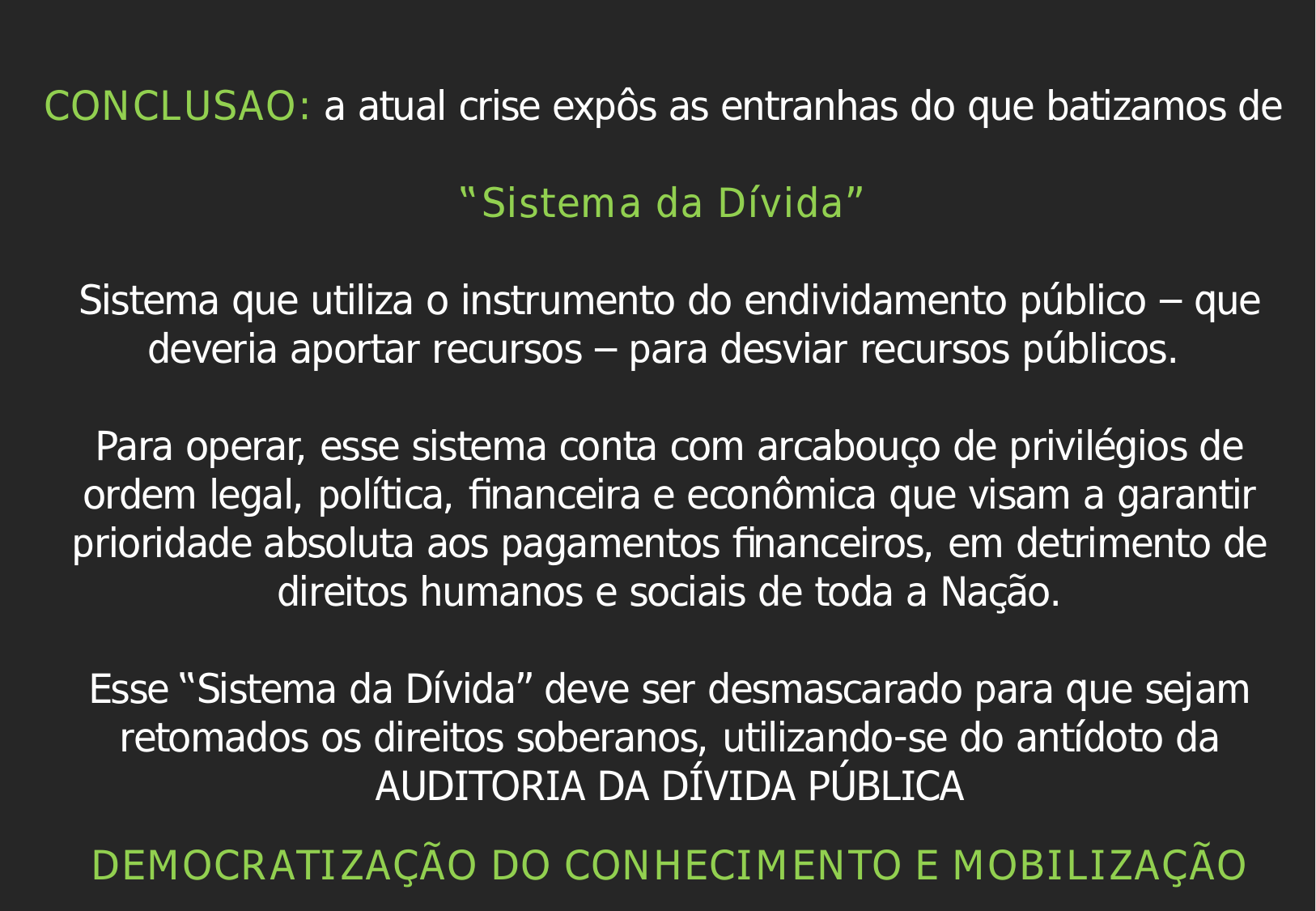

CONCLUSAO: a atual crise expôs as entranhas do que batizamos de

“Sistema da Dívida”

Sistema que utiliza o instrumento do endividamento público – que deveria aportar recursos – para desviar recursos públicos.

Para operar, esse sistema conta com arcabouço de privilégios de ordem legal, política, financeira e econômica que visam a garantir prioridade absoluta aos pagamentos financeiros, em detrimento de direitos humanos e sociais de toda a Nação.

Esse “Sistema da Dívida” deve ser desmascarado para que sejam retomados os direitos soberanos, utilizando-se do antídoto da AUDITORIA DA DÍVIDA PÚBLICA

DEMOCRATIZAÇÃO DO CONHECIMENTO E MOBILIZAÇÃO